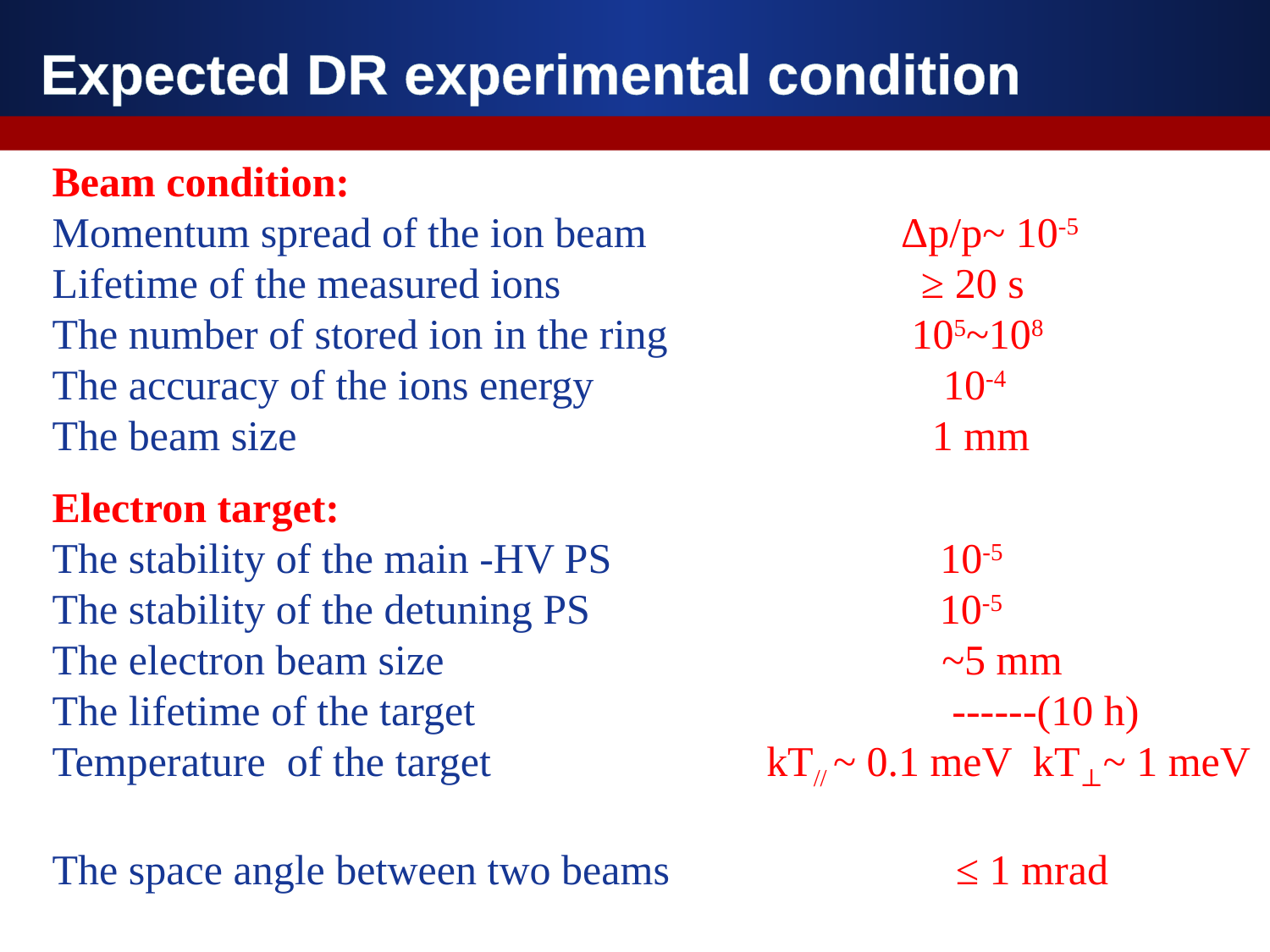

Expected DR experimental condition
Beam condition:
Momentum spread of the ion beam                        Δp/p~ 10-5
Lifetime of the measured ions                                  ≥ 20 s
The number of stored ion in the ring                       105~108
The accuracy of the ions energy                                 10-4
The beam size                                                            1 mm
Electron target:
The stability of the main -HV PS                               10-5
The stability of the detuning PS                                 10-5
The electron beam size                                               ~5 mm
The lifetime of the target                                             ------(10 h)
Temperature  of the target                          kT// ~ 0.1 meV  kT⊥~ 1 meV

The space angle between two beams                           ≤ 1 mrad